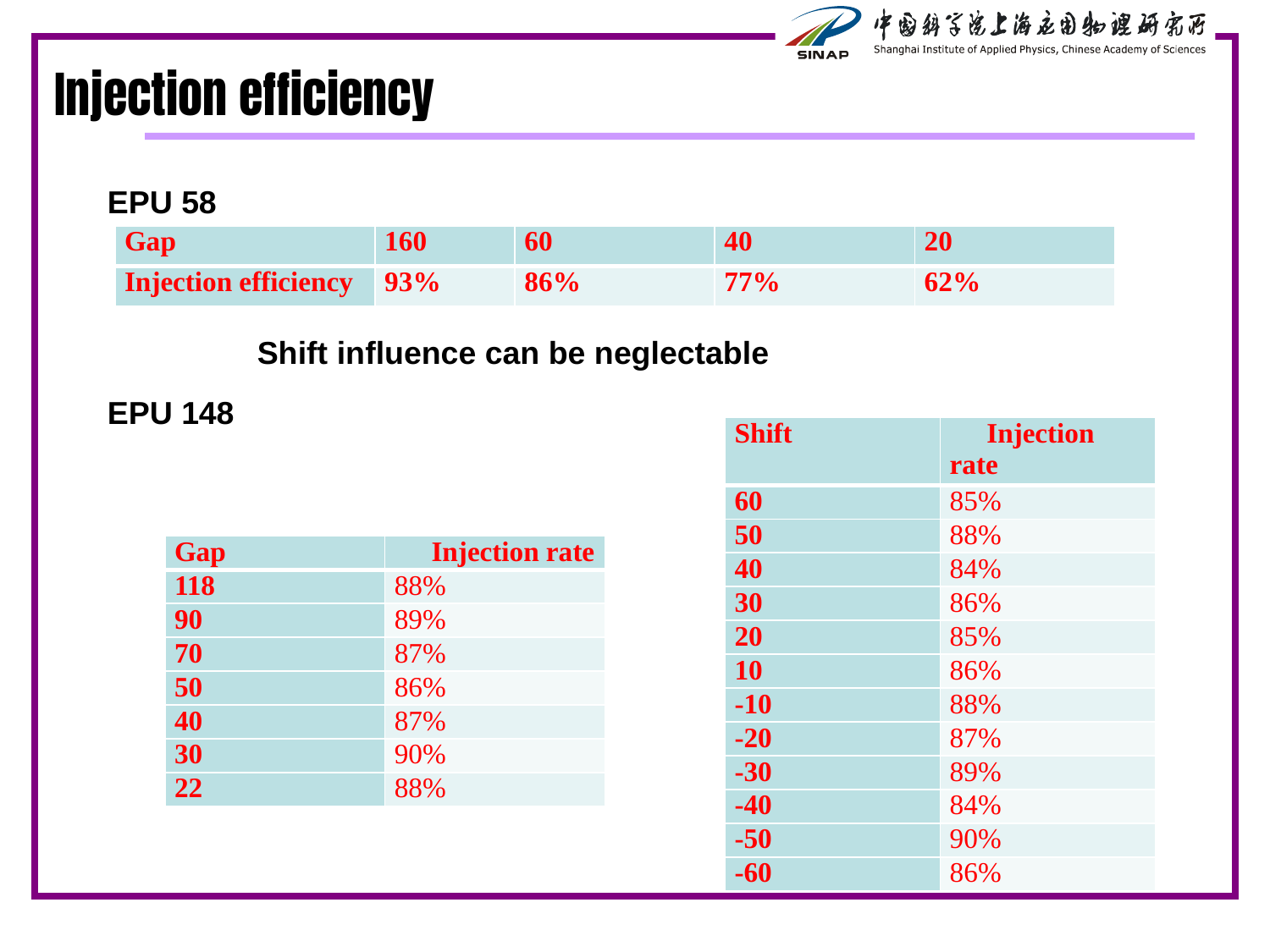

# Injection efficiency
EPU 58
| Gap | 160 | 60 | 40 | 20 |
| --- | --- | --- | --- | --- |
| Injection efficiency | 93% | 86% | 77% | 62% |
Shift influence can be neglectable
EPU 148
| Shift | Injection rate |
| --- | --- |
| 60 | 85% |
| 50 | 88% |
| 40 | 84% |
| 30 | 86% |
| 20 | 85% |
| 10 | 86% |
| -10 | 88% |
| -20 | 87% |
| -30 | 89% |
| -40 | 84% |
| -50 | 90% |
| -60 | 86% |
| Gap | Injection rate |
| --- | --- |
| 118 | 88% |
| 90 | 89% |
| 70 | 87% |
| 50 | 86% |
| 40 | 87% |
| 30 | 90% |
| 22 | 88% |